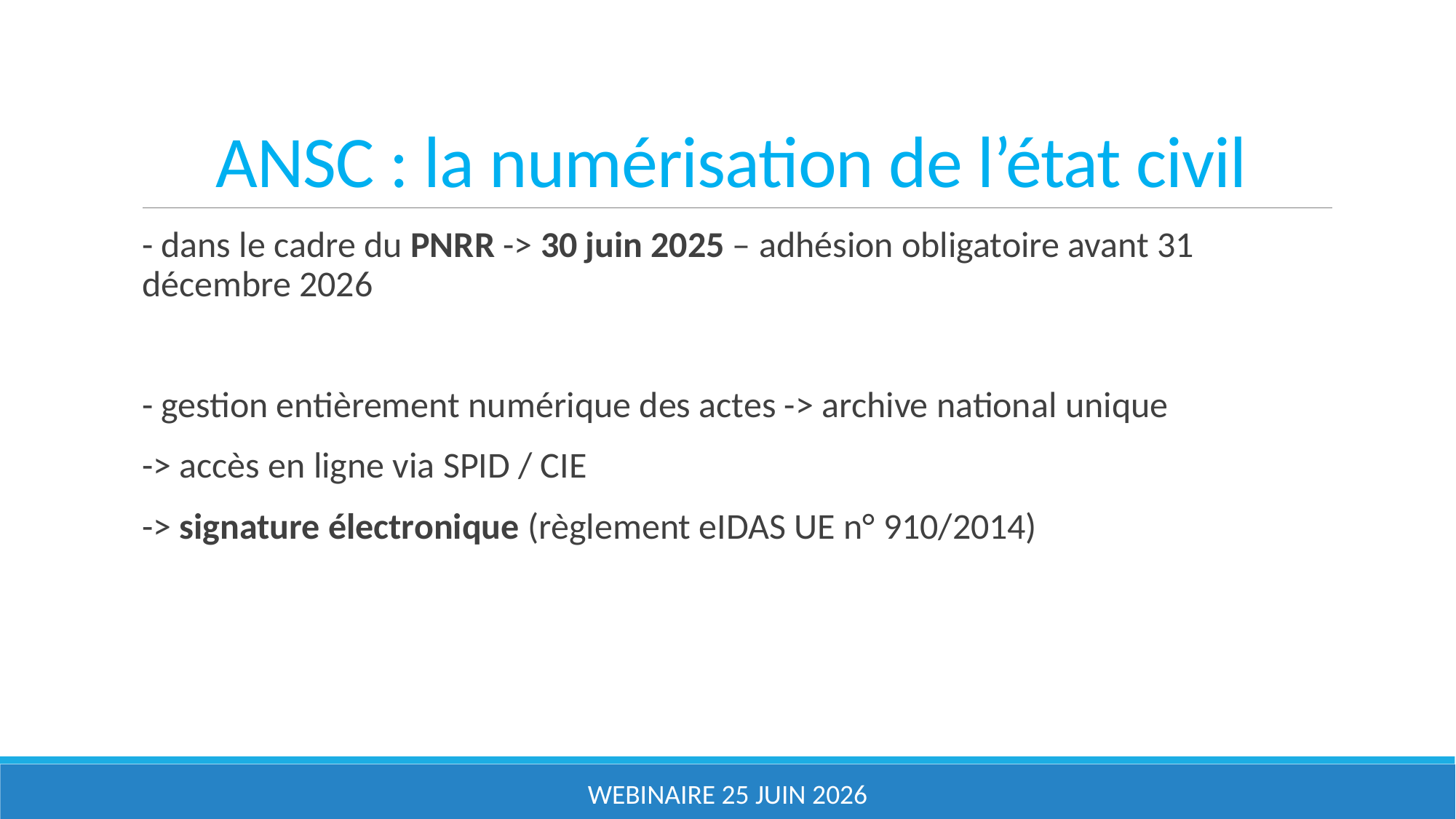

# ANSC : la numérisation de l’état civil
- dans le cadre du PNRR -> 30 juin 2025 – adhésion obligatoire avant 31 décembre 2026

- gestion entièrement numérique des actes -> archive national unique
-> accès en ligne via SPID / CIE
-> signature électronique (règlement eIDAS UE n° 910/2014)

Webinaire 25 juin 2026